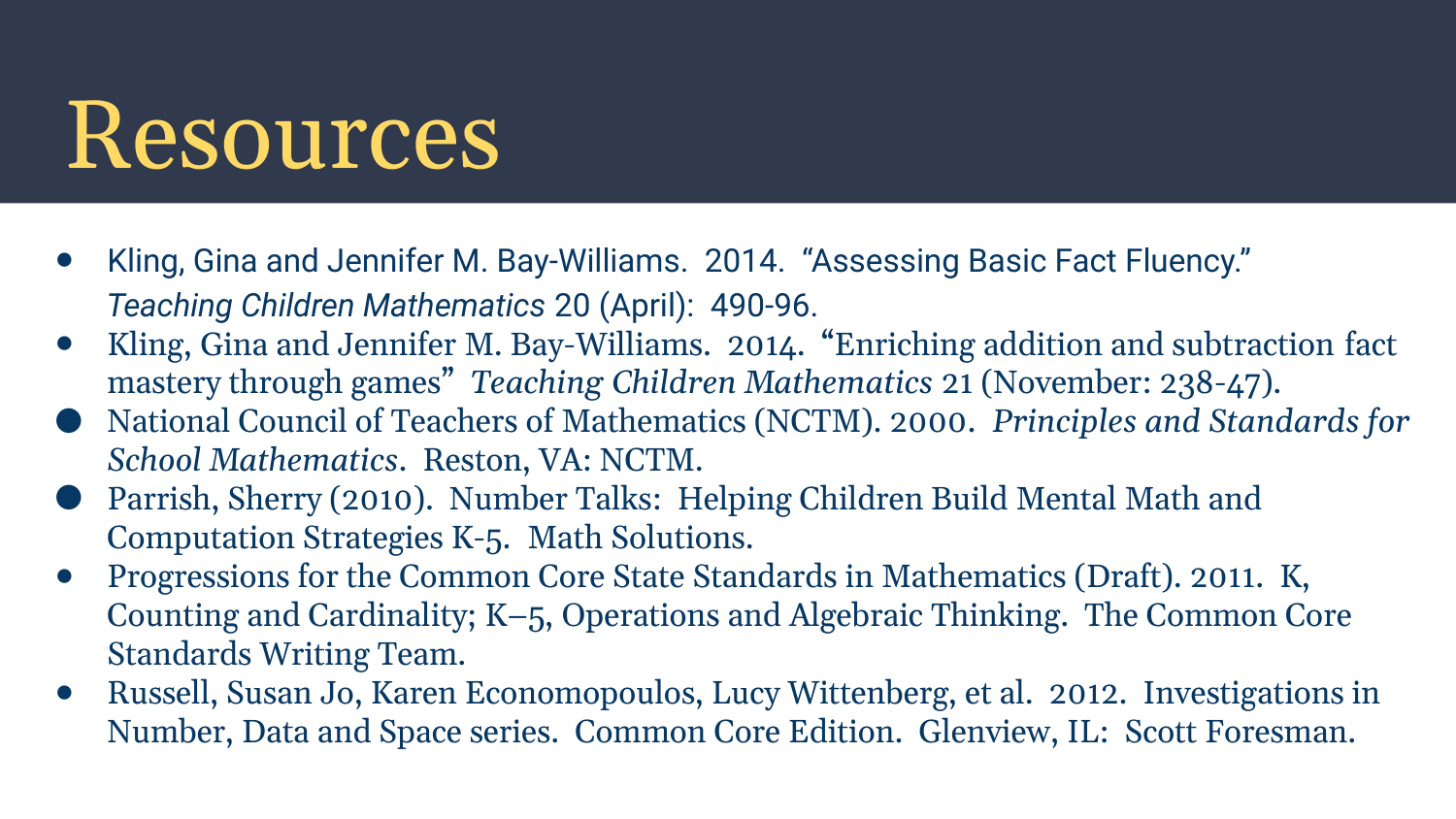

# Resources
Kling, Gina and Jennifer M. Bay-Williams.  2014.  “Assessing Basic Fact Fluency.”
         Teaching Children Mathematics 20 (April):  490-96.
Kling, Gina and Jennifer M. Bay-Williams.  2014.  “Enriching addition and subtraction fact mastery through games”  Teaching Children Mathematics 21 (November: 238-47).
National Council of Teachers of Mathematics (NCTM). 2000.  Principles and Standards for School Mathematics.  Reston, VA: NCTM.
Parrish, Sherry (2010).  Number Talks:  Helping Children Build Mental Math and Computation Strategies K-5.  Math Solutions.
Progressions for the Common Core State Standards in Mathematics (Draft). 2011.  K, Counting and Cardinality; K–5, Operations and Algebraic Thinking.  The Common Core Standards Writing Team.
Russell, Susan Jo, Karen Economopoulos, Lucy Wittenberg, et al.  2012.  Investigations in Number, Data and Space series.  Common Core Edition.  Glenview, IL:  Scott Foresman.